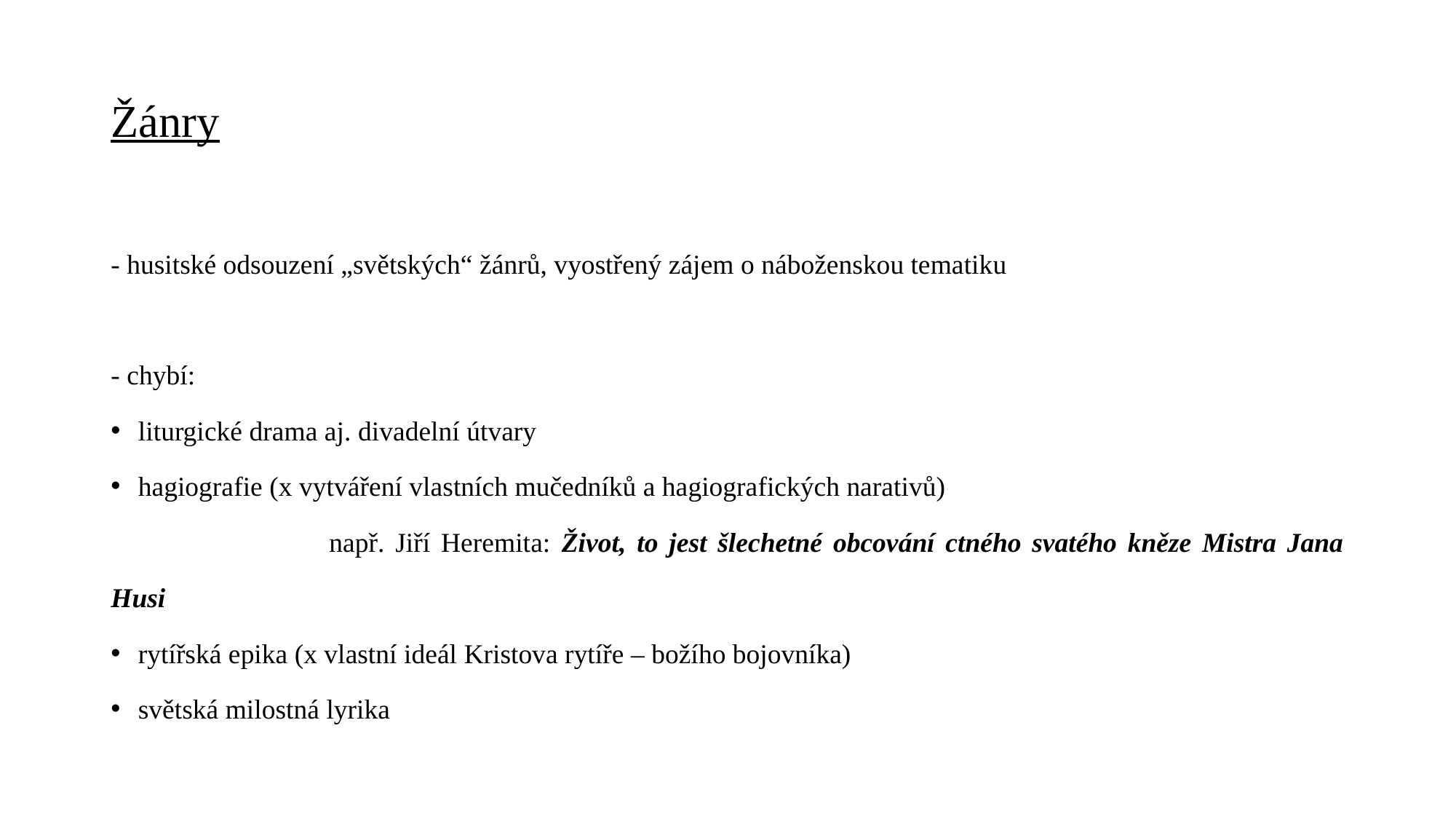

# Žánry
- husitské odsouzení „světských“ žánrů, vyostřený zájem o náboženskou tematiku

- chybí:
liturgické drama aj. divadelní útvary
hagiografie (x vytváření vlastních mučedníků a hagiografických narativů)
		např. Jiří Heremita: Život, to jest šlechetné obcování ctného svatého kněze Mistra Jana Husi
rytířská epika (x vlastní ideál Kristova rytíře – božího bojovníka)
světská milostná lyrika